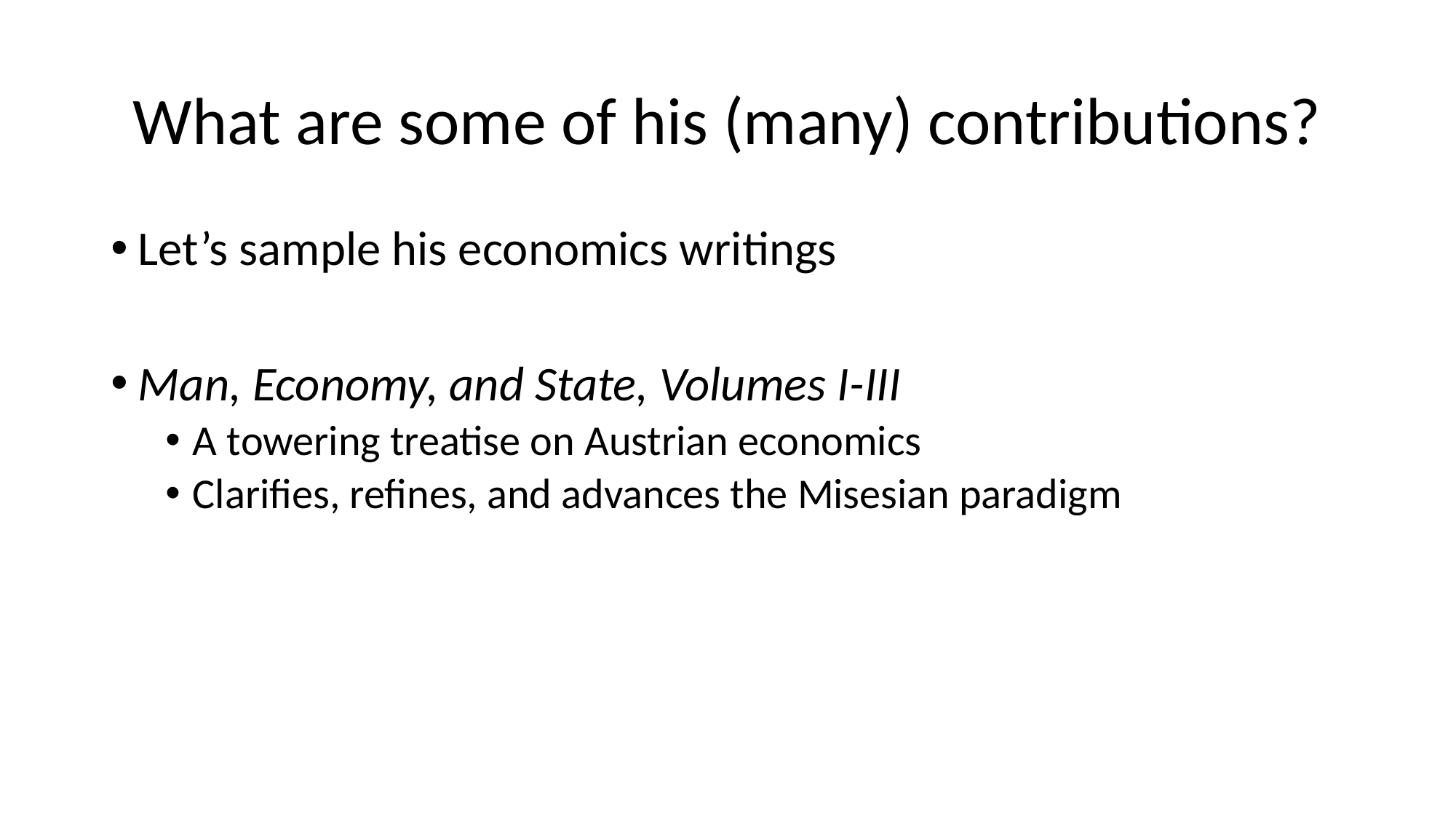

# What are some of his (many) contributions?
Let’s sample his economics writings

Man, Economy, and State, Volumes I-III
A towering treatise on Austrian economics
Clarifies, refines, and advances the Misesian paradigm